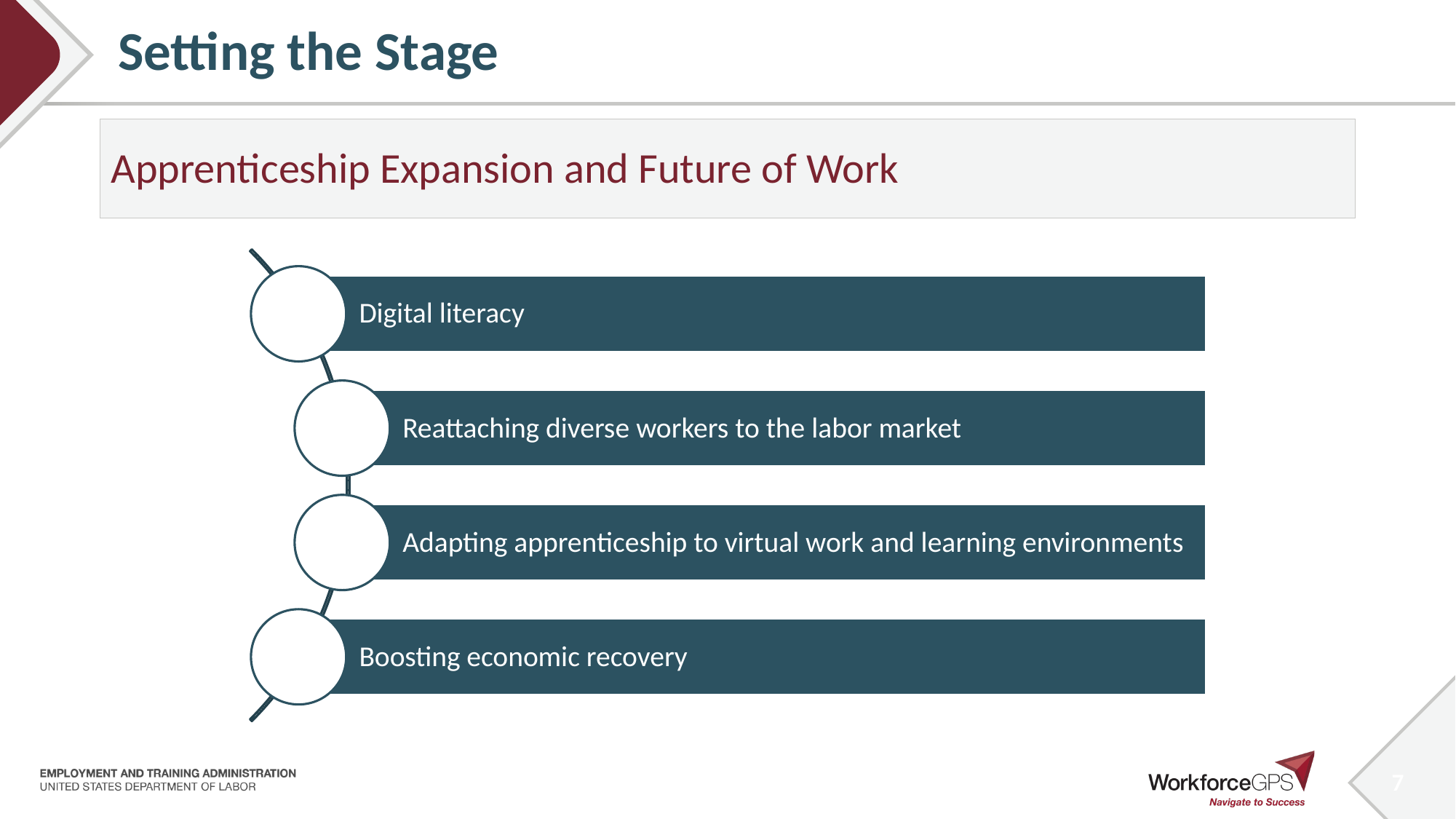

# Setting the Stage
Apprenticeship Expansion and Future of Work

Digital literacy
Reattaching diverse workers to the labor market
Adapting apprenticeship to virtual work and learning environments
Boosting economic recovery
7